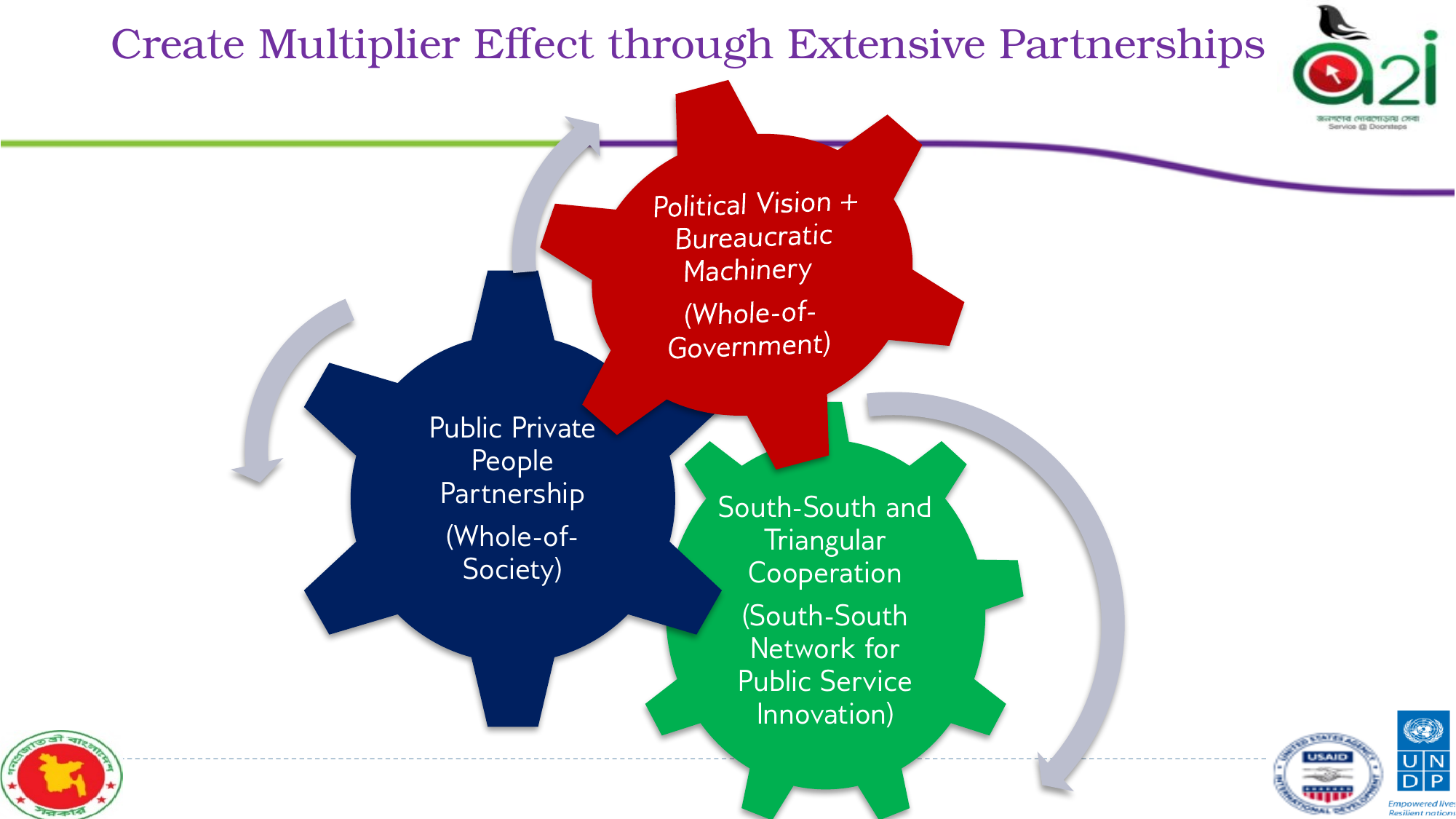

# Create Multiplier Effect through Extensive Partnerships
South-South and Triangular Cooperation
(South-South Network for Public Service Innovation)
Public Private People Partnership
(Whole-of-Society)
Political Vision + Bureaucratic Machinery
(Whole-of-Government)